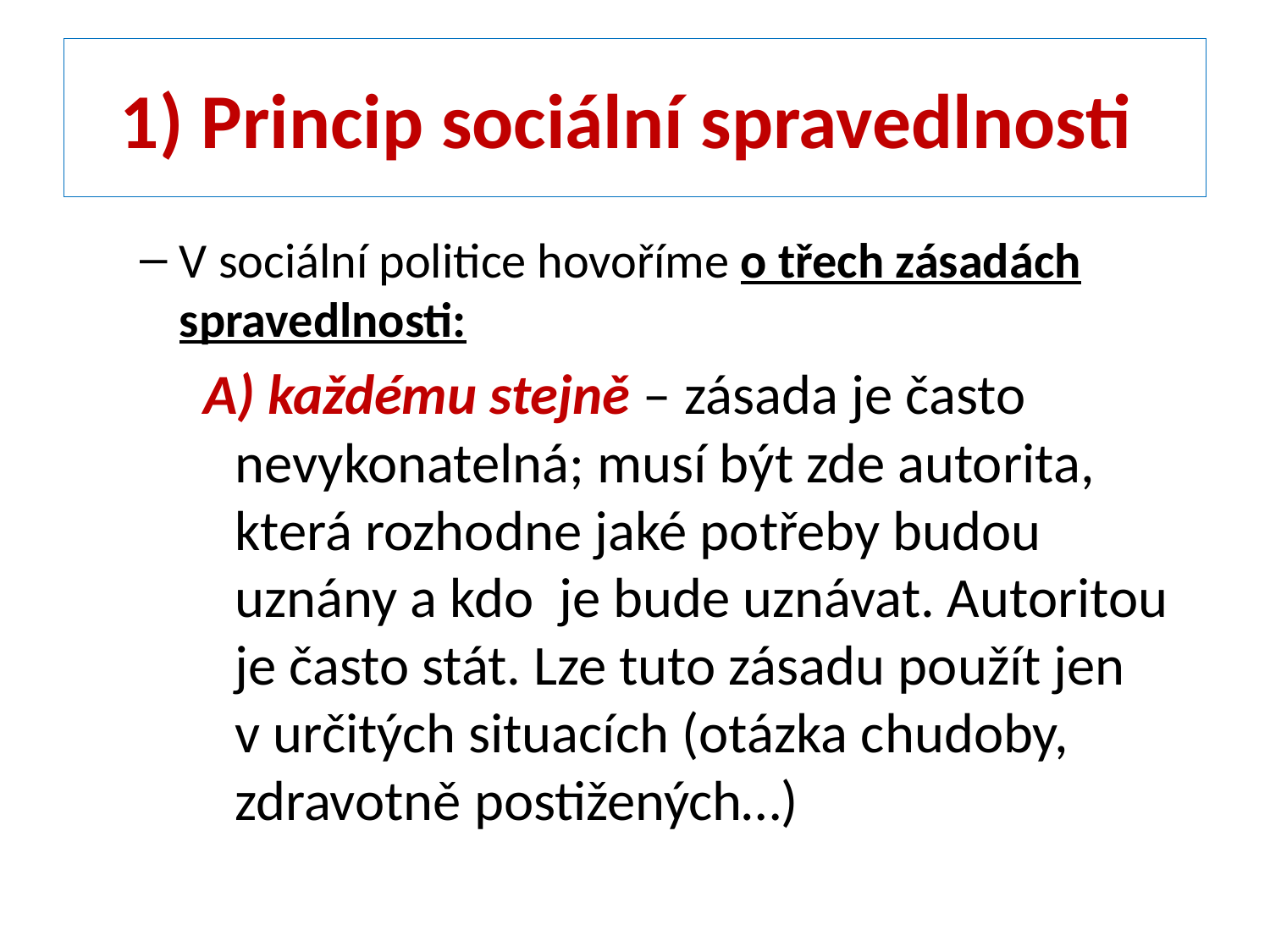

# 1) Princip sociální spravedlnosti
V sociální politice hovoříme o třech zásadách spravedlnosti:
A) každému stejně – zásada je často nevykonatelná; musí být zde autorita, která rozhodne jaké potřeby budou uznány a kdo  je bude uznávat. Autoritou je často stát. Lze tuto zásadu použít jen v určitých situacích (otázka chudoby, zdravotně postižených…)